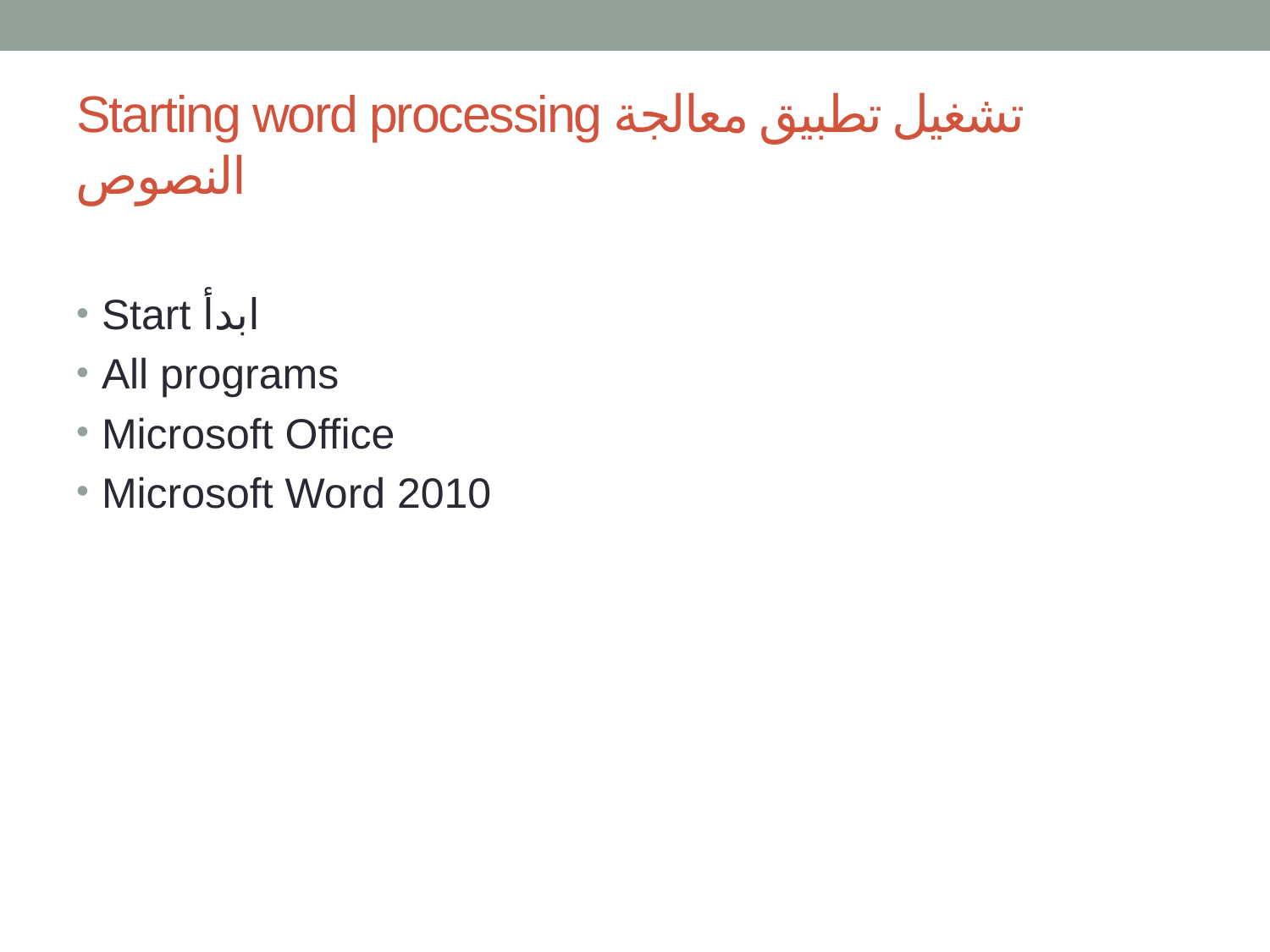

# Starting word processing تشغيل تطبيق معالجة النصوص

Start ابدأ
All programs
Microsoft Office
Microsoft Word 2010